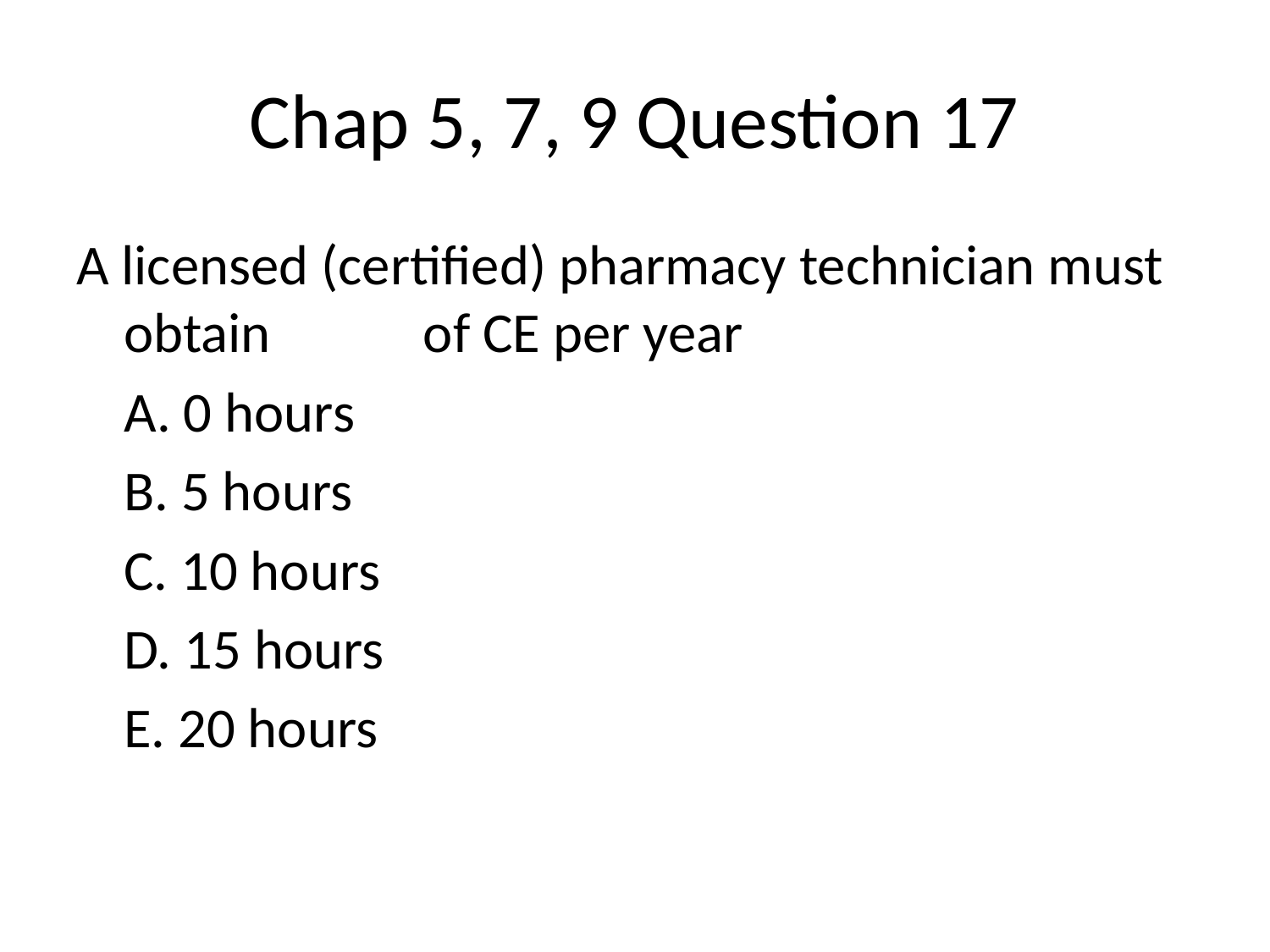

# Chap 5, 7, 9 Question 17
A licensed (certified) pharmacy technician must obtain            of CE per year
	A. 0 hours
	B. 5 hours
	C. 10 hours
	D. 15 hours
	E. 20 hours